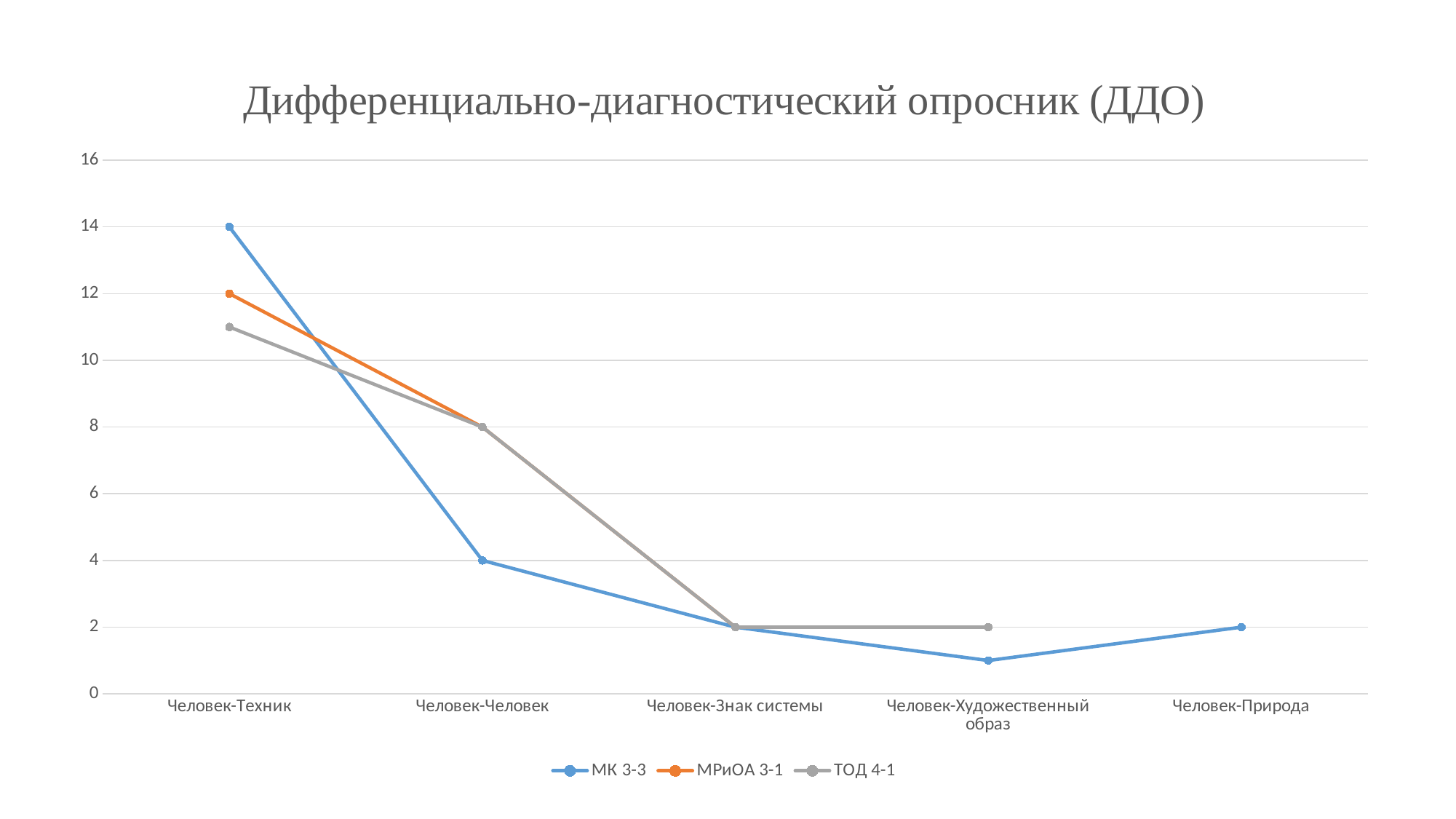

### Chart: Дифференциально-диагностический опросник (ДДО)

| Category | МК 3-3 | МРиОА 3-1 | ТОД 4-1 |
|---|---|---|---|
| Человек-Техник | 14.0 | 12.0 | 11.0 |
| Человек-Человек | 4.0 | 8.0 | 8.0 |
| Человек-Знак системы | 2.0 | 2.0 | 2.0 |
| Человек-Художественный образ | 1.0 | None | 2.0 |
| Человек-Природа | 2.0 | None | None |
#